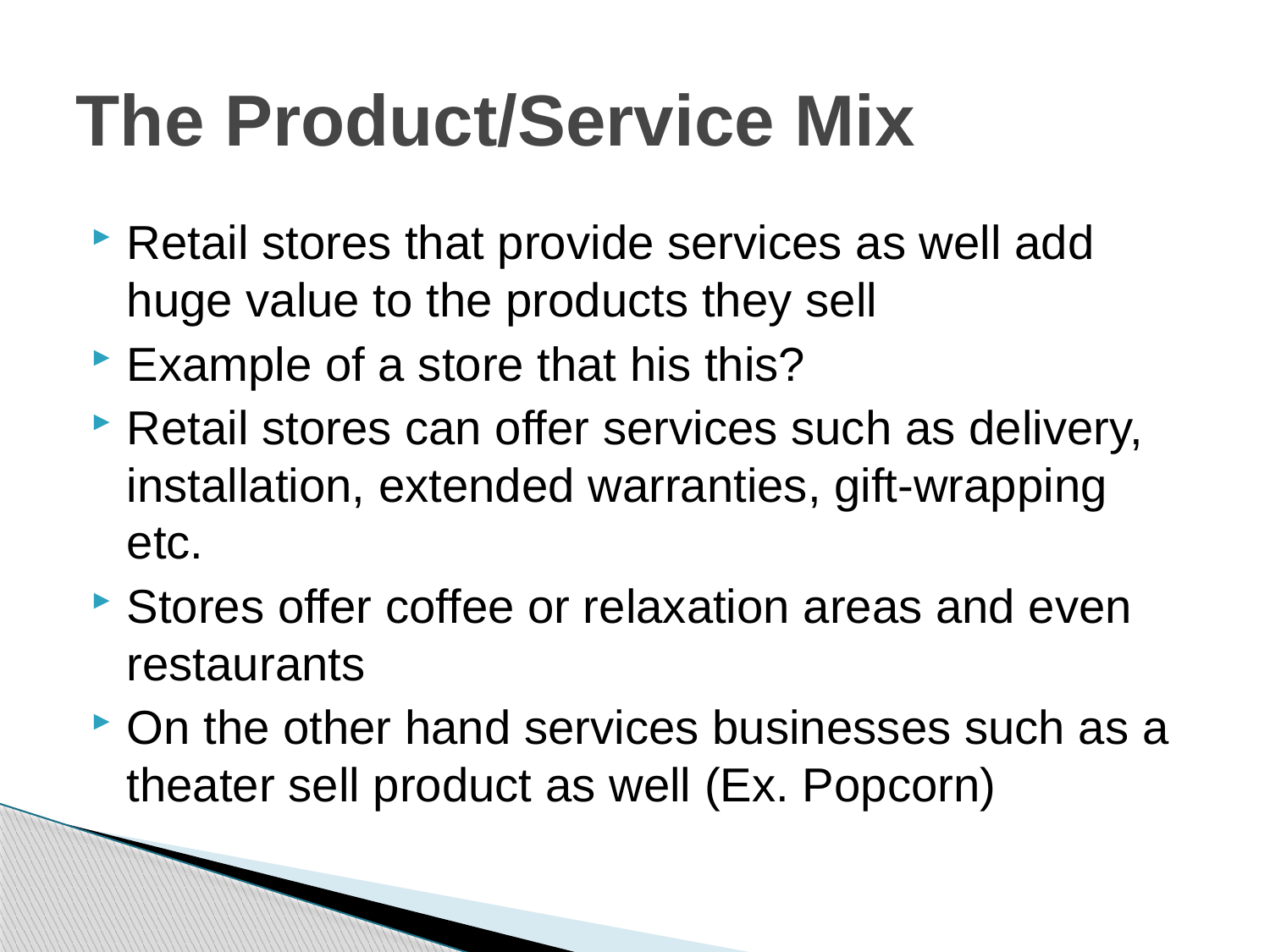

# The Product/Service Mix
Retail stores that provide services as well add huge value to the products they sell
Example of a store that his this?
Retail stores can offer services such as delivery, installation, extended warranties, gift-wrapping etc.
Stores offer coffee or relaxation areas and even restaurants
On the other hand services businesses such as a theater sell product as well (Ex. Popcorn)